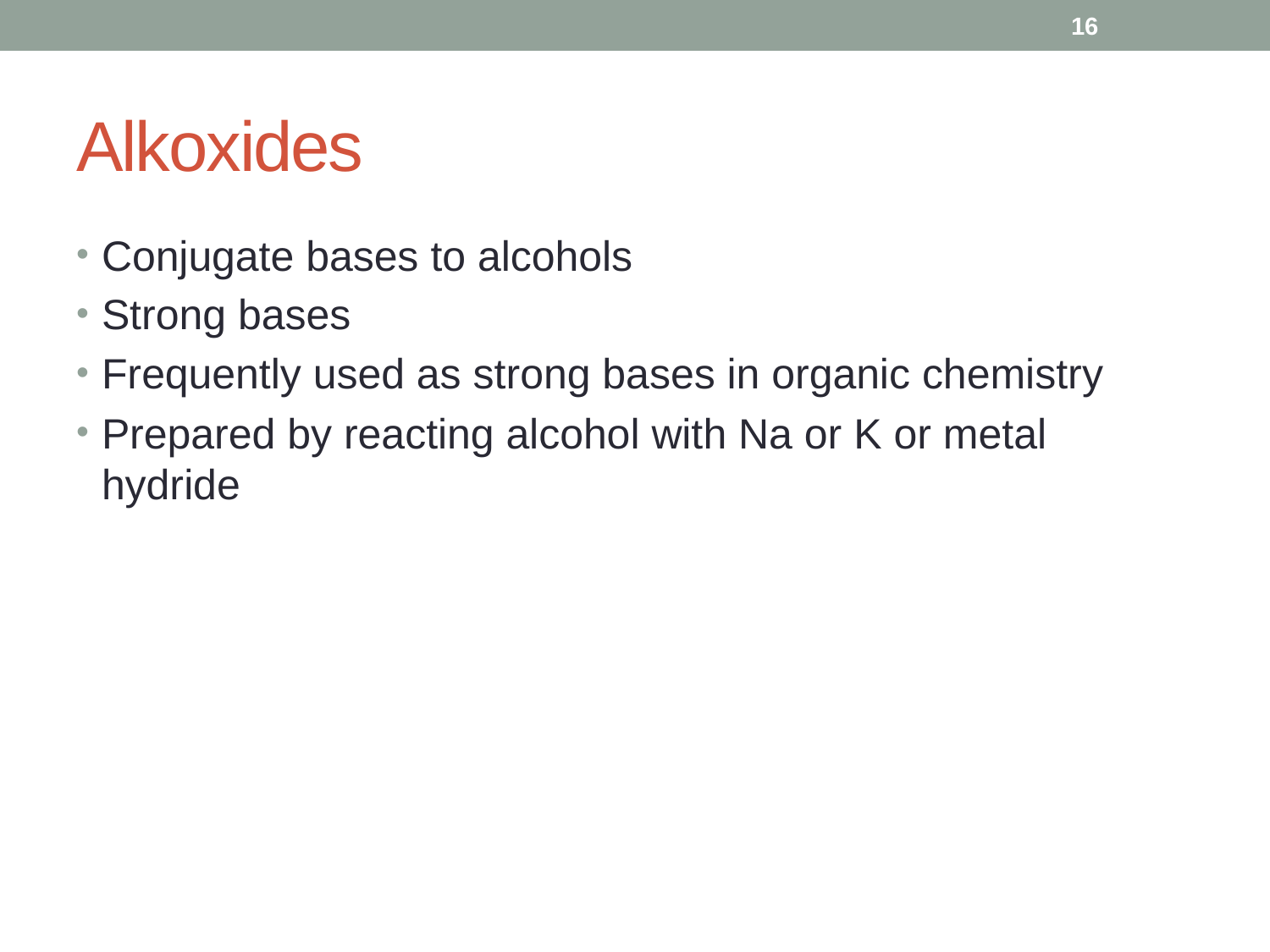

16
# Alkoxides
Conjugate bases to alcohols
Strong bases
Frequently used as strong bases in organic chemistry
Prepared by reacting alcohol with Na or K or metal hydride